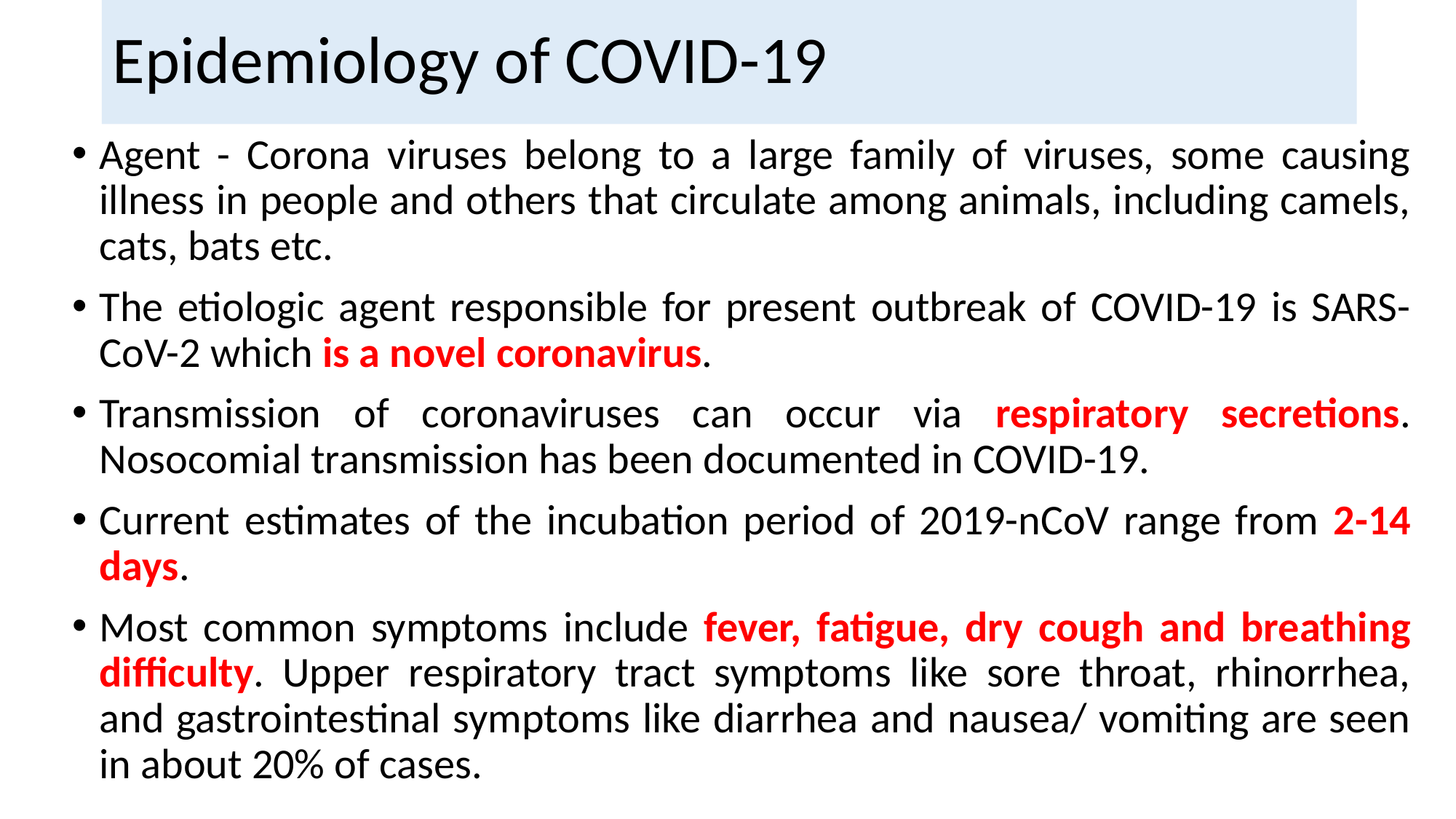

# Epidemiology of COVID-19
Agent - Corona viruses belong to a large family of viruses, some causing illness in people and others that circulate among animals, including camels, cats, bats etc.
The etiologic agent responsible for present outbreak of COVID-19 is SARS-CoV-2 which is a novel coronavirus.
Transmission of coronaviruses can occur via respiratory secretions. Nosocomial transmission has been documented in COVID-19.
Current estimates of the incubation period of 2019-nCoV range from 2-14 days.
Most common symptoms include fever, fatigue, dry cough and breathing difficulty. Upper respiratory tract symptoms like sore throat, rhinorrhea, and gastrointestinal symptoms like diarrhea and nausea/ vomiting are seen in about 20% of cases.